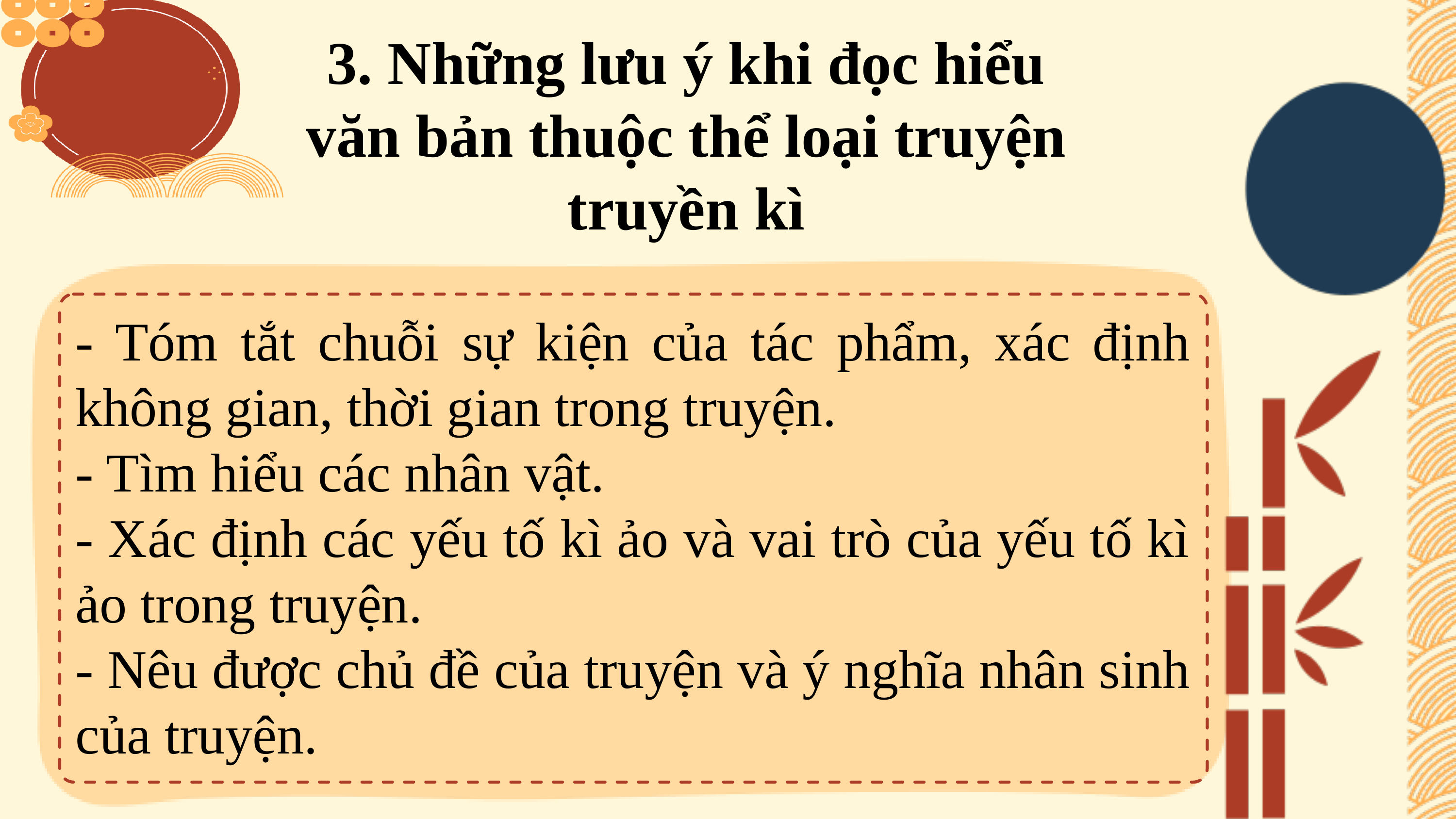

3. Những lưu ý khi đọc hiểu văn bản thuộc thể loại truyện truyền kì

- Tóm tắt chuỗi sự kiện của tác phẩm, xác định không gian, thời gian trong truyện.
- Tìm hiểu các nhân vật.
- Xác định các yếu tố kì ảo và vai trò của yếu tố kì ảo trong truyện.
- Nêu được chủ đề của truyện và ý nghĩa nhân sinh của truyện.